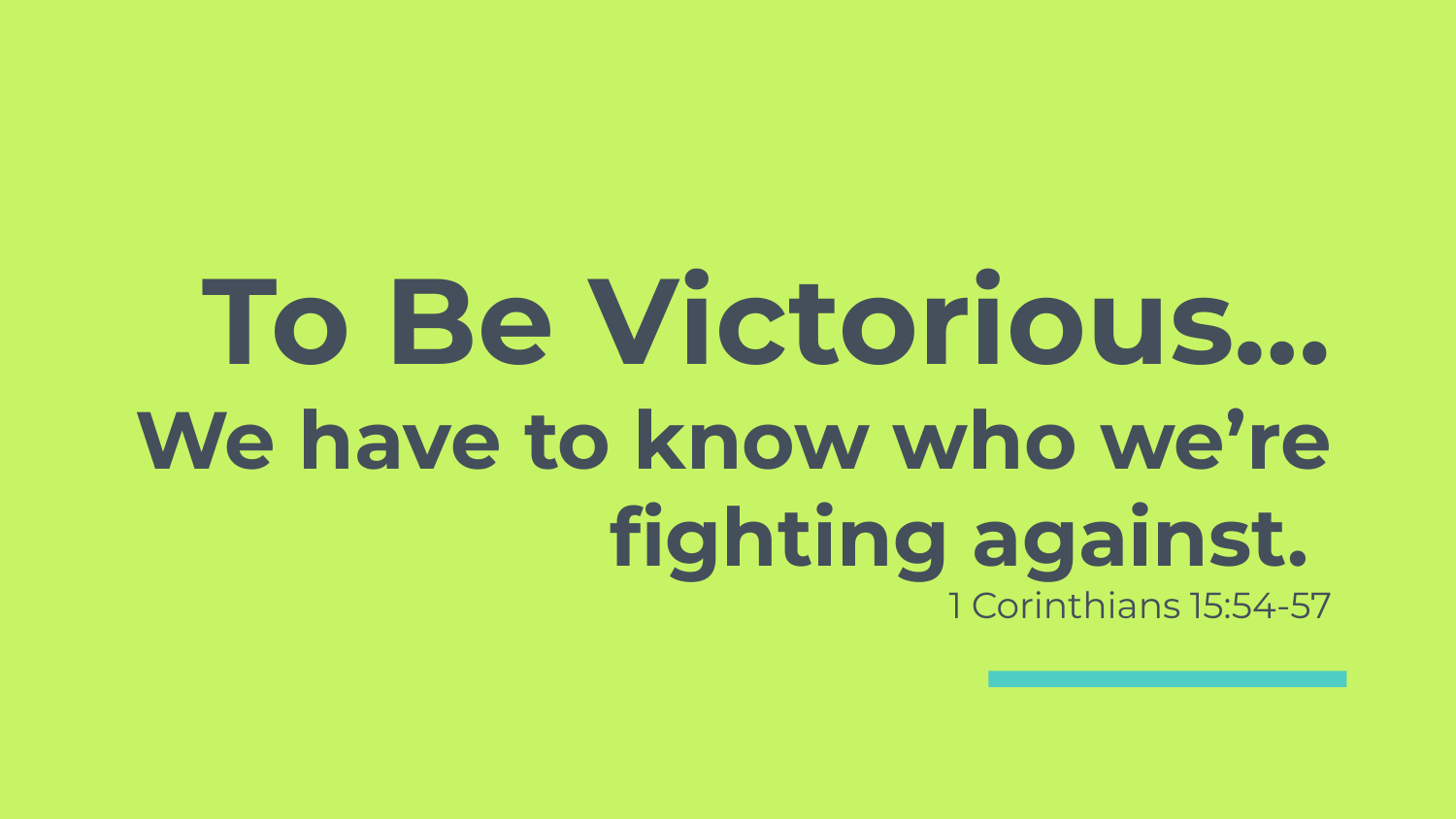

# To Be Victorious… We have to know who we’re fighting against. 1 Corinthians 15:54-57